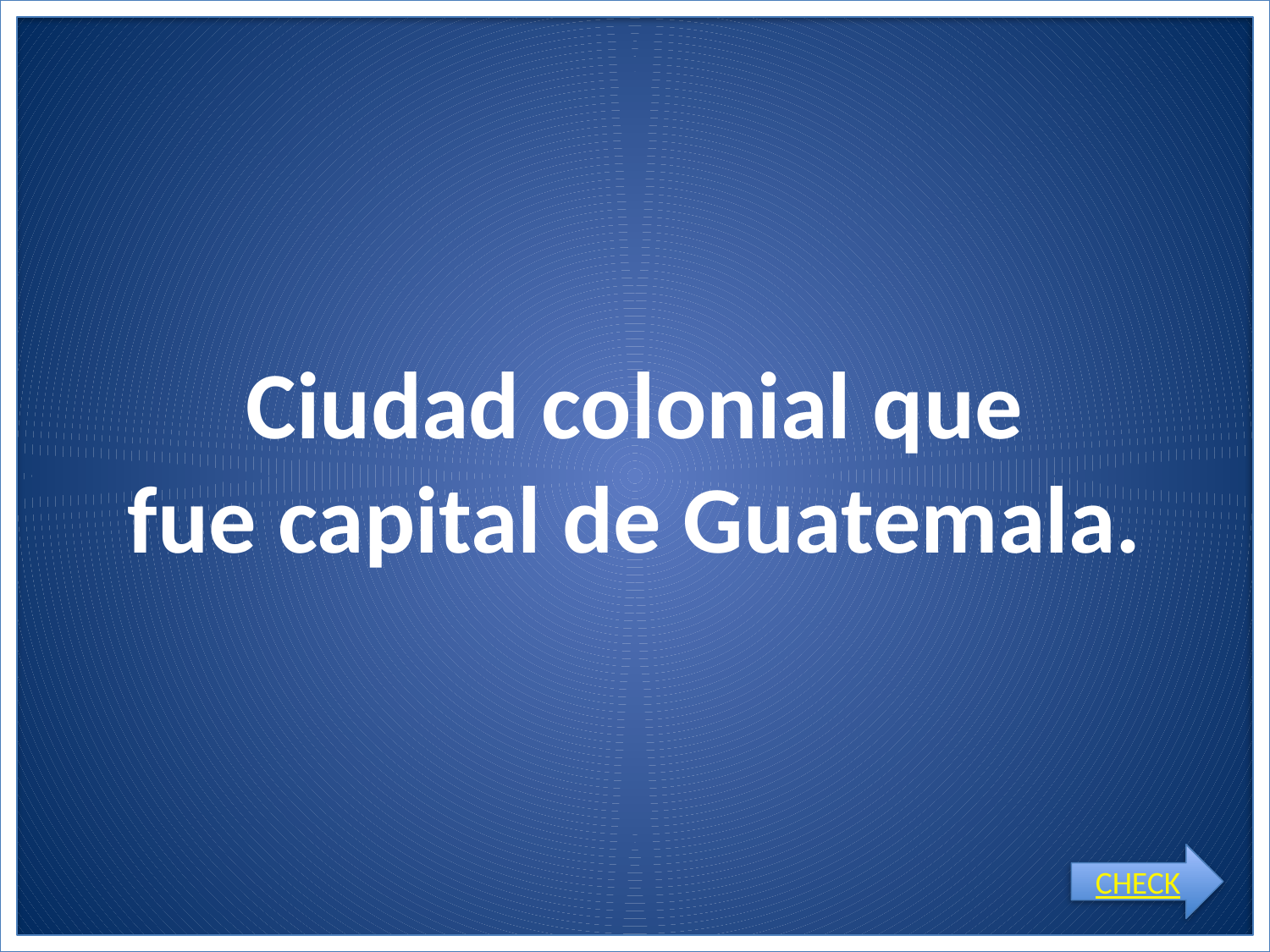

# Ciudad colonial que fue capital de Guatemala.
CHECK